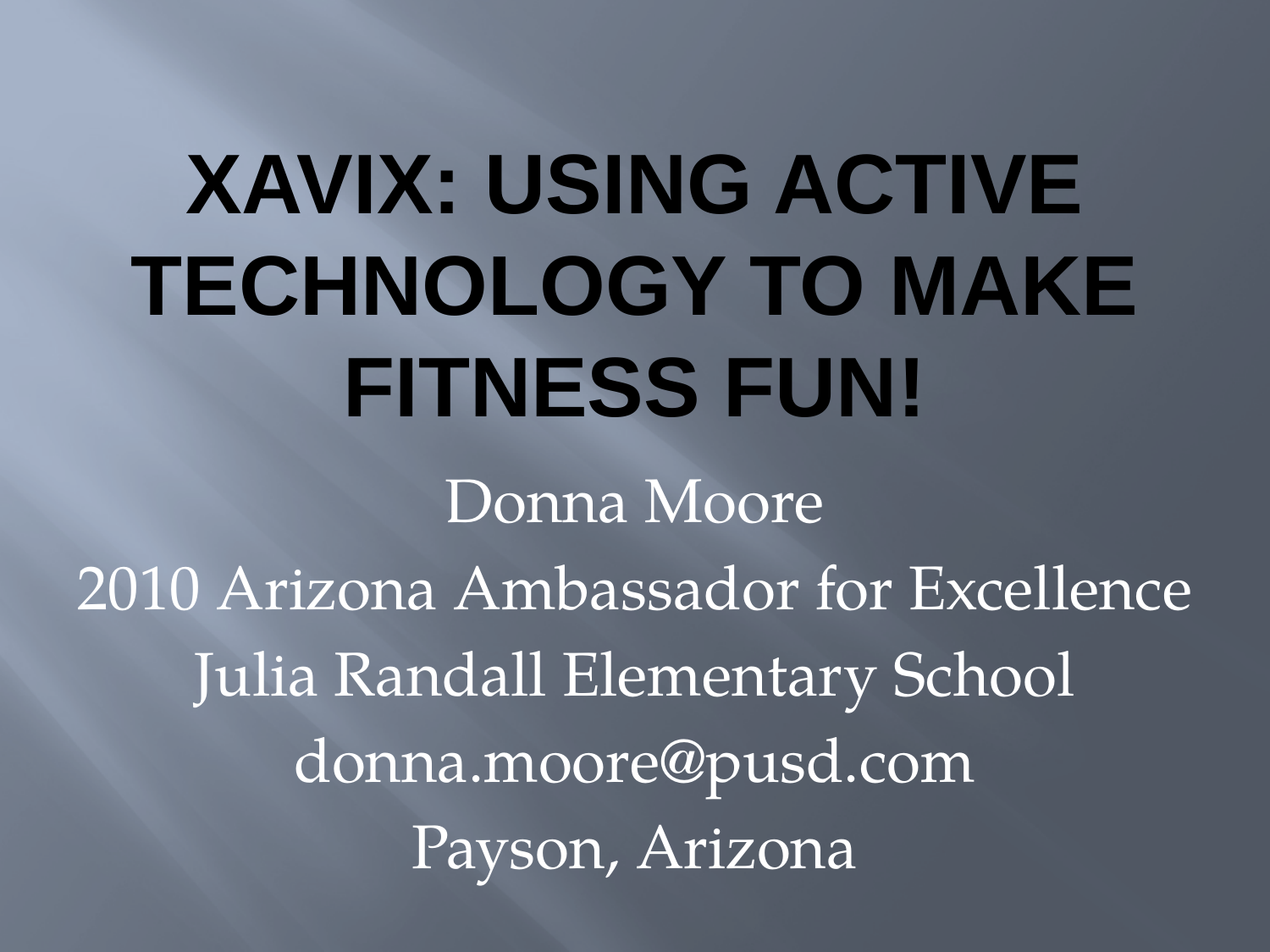

# XaviX: Using Active Technology to Make Fitness Fun!
Donna Moore
2010 Arizona Ambassador for Excellence
Julia Randall Elementary School
donna.moore@pusd.com
Payson, Arizona